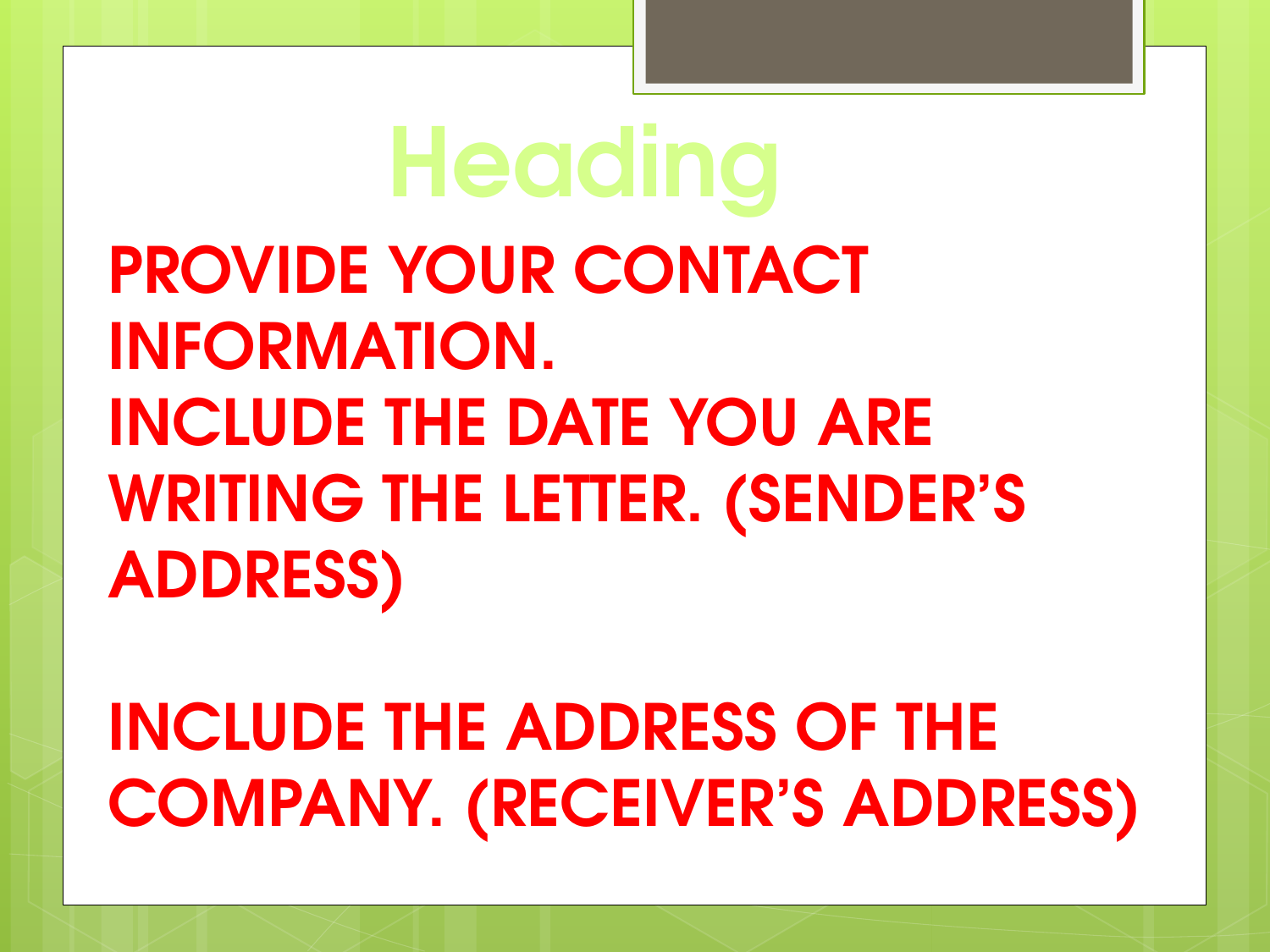

Heading
Provide your contact information.
Include the date you are writing the letter. (Sender’s Address)

Include the address of the company. (Receiver’s Address)